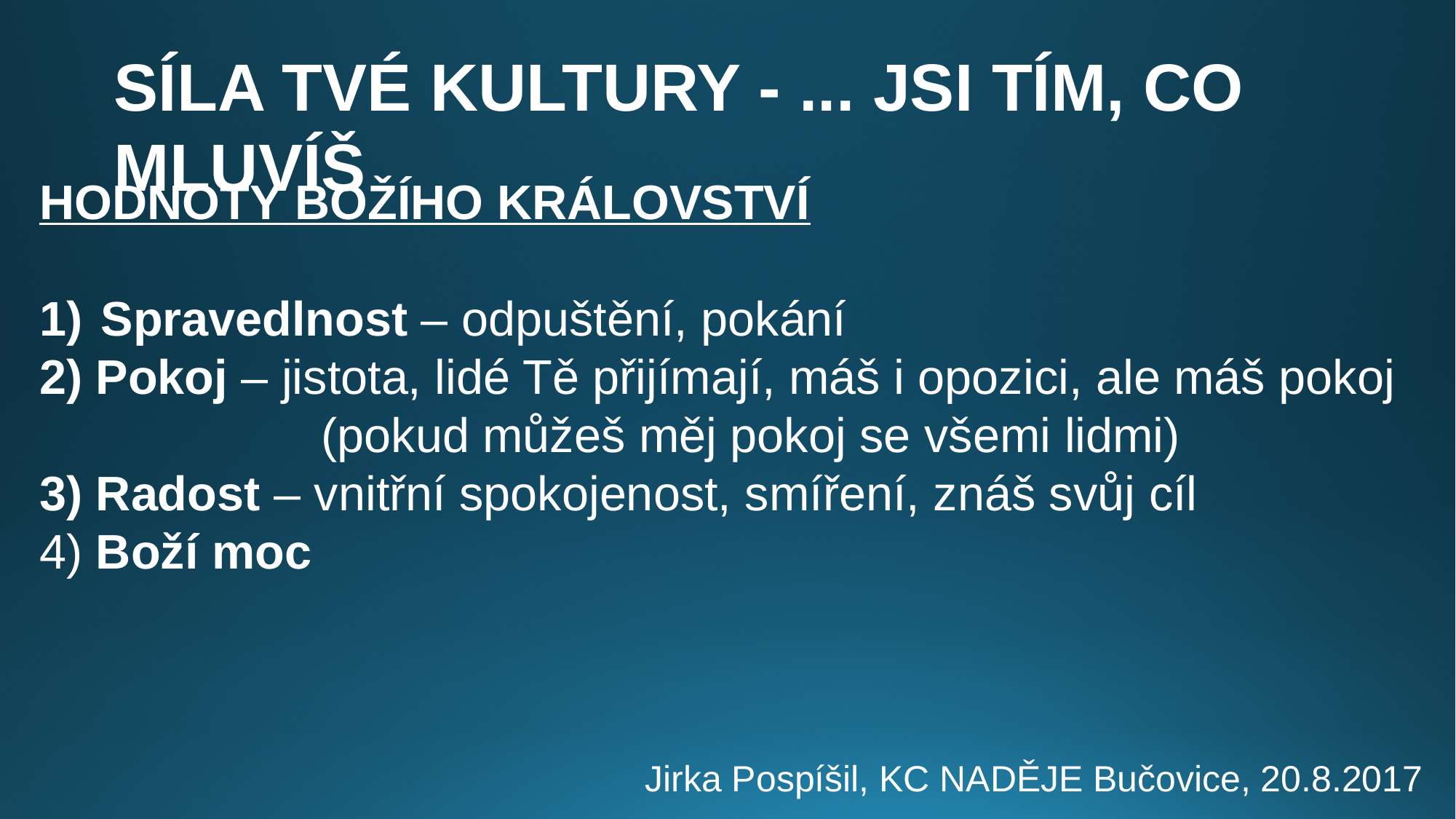

SÍLA TVÉ KULTURY - ... jsi tím, co mluvíš
HODNOTY BOŽÍHO KRÁLOVSTVÍ

Spravedlnost – odpuštění, pokání
2) Pokoj – jistota, lidé Tě přijímají, máš i opozici, ale máš pokoj
                     (pokud můžeš měj pokoj se všemi lidmi)
3) Radost – vnitřní spokojenost, smíření, znáš svůj cíl
4) Boží moc

Jirka Pospíšil, KC NADĚJE Bučovice, 20.8.2017